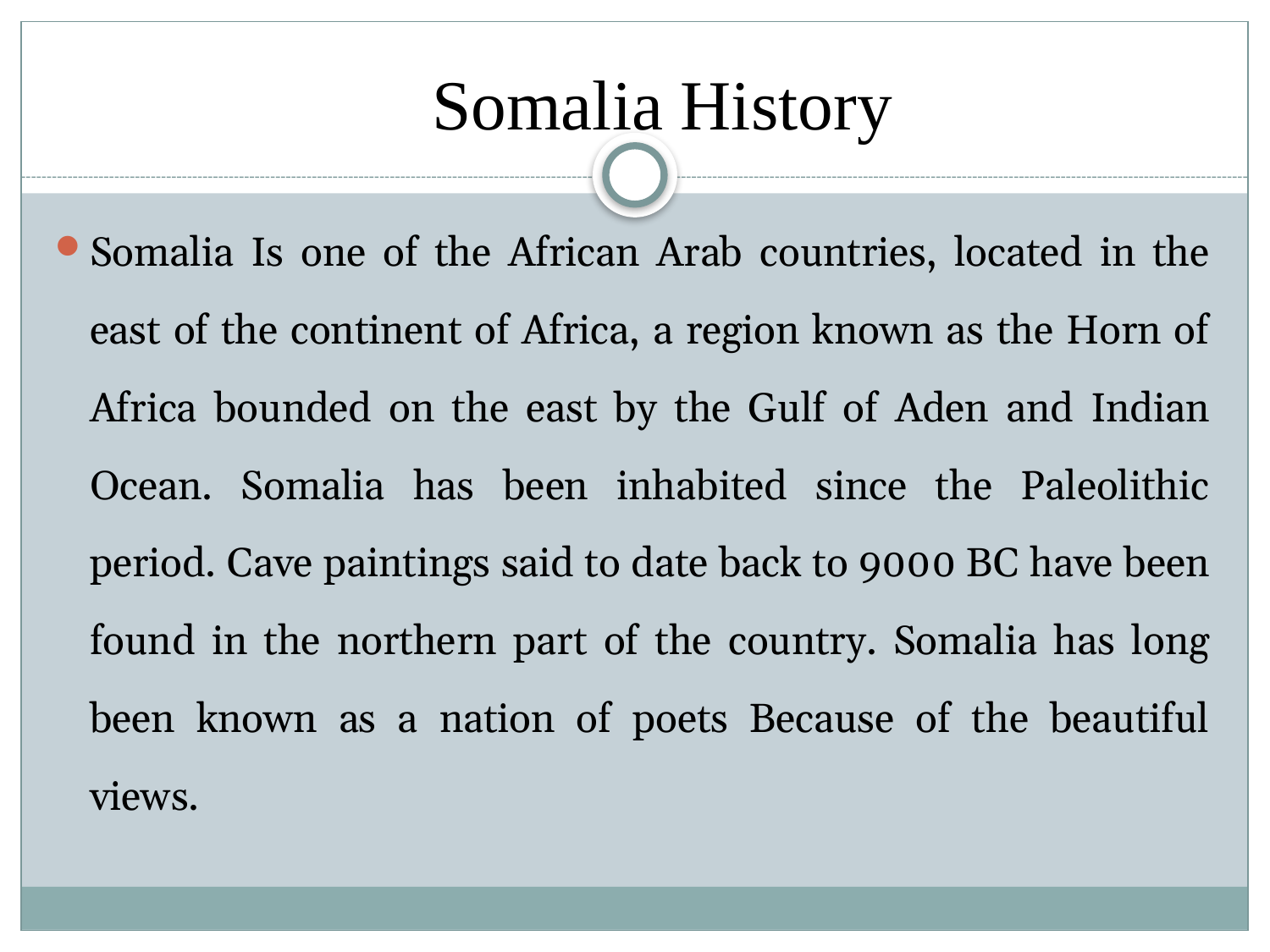

Somalia History
Somalia Is one of the African Arab countries, located in the east of the continent of Africa, a region known as the Horn of Africa bounded on the east by the Gulf of Aden and Indian Ocean. Somalia has been inhabited since the Paleolithic period. Cave paintings said to date back to 9000 BC have been found in the northern part of the country. Somalia has long been known as a nation of poets Because of the beautiful views.